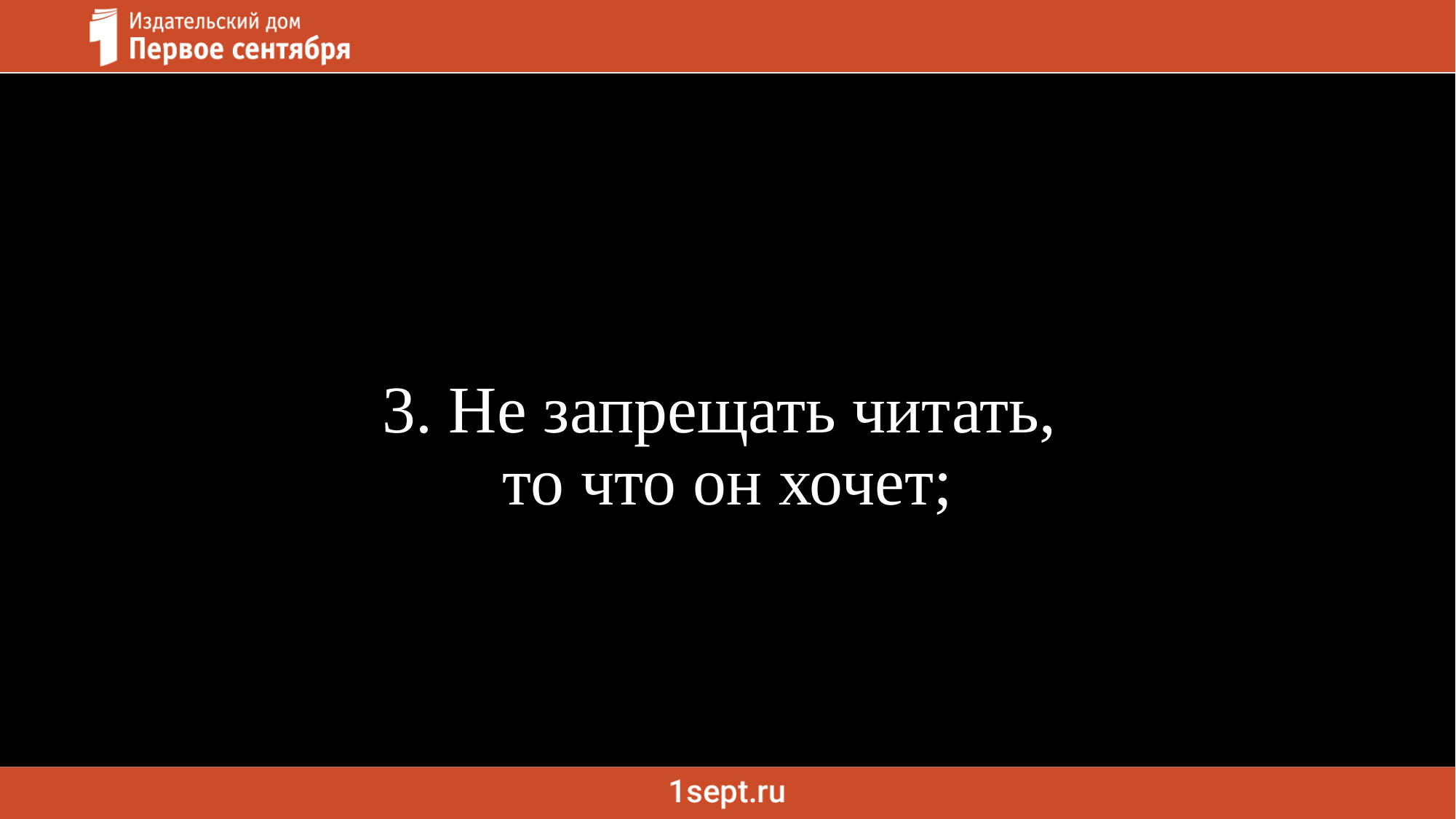

3. Не запрещать читать, 
то что он хочет;